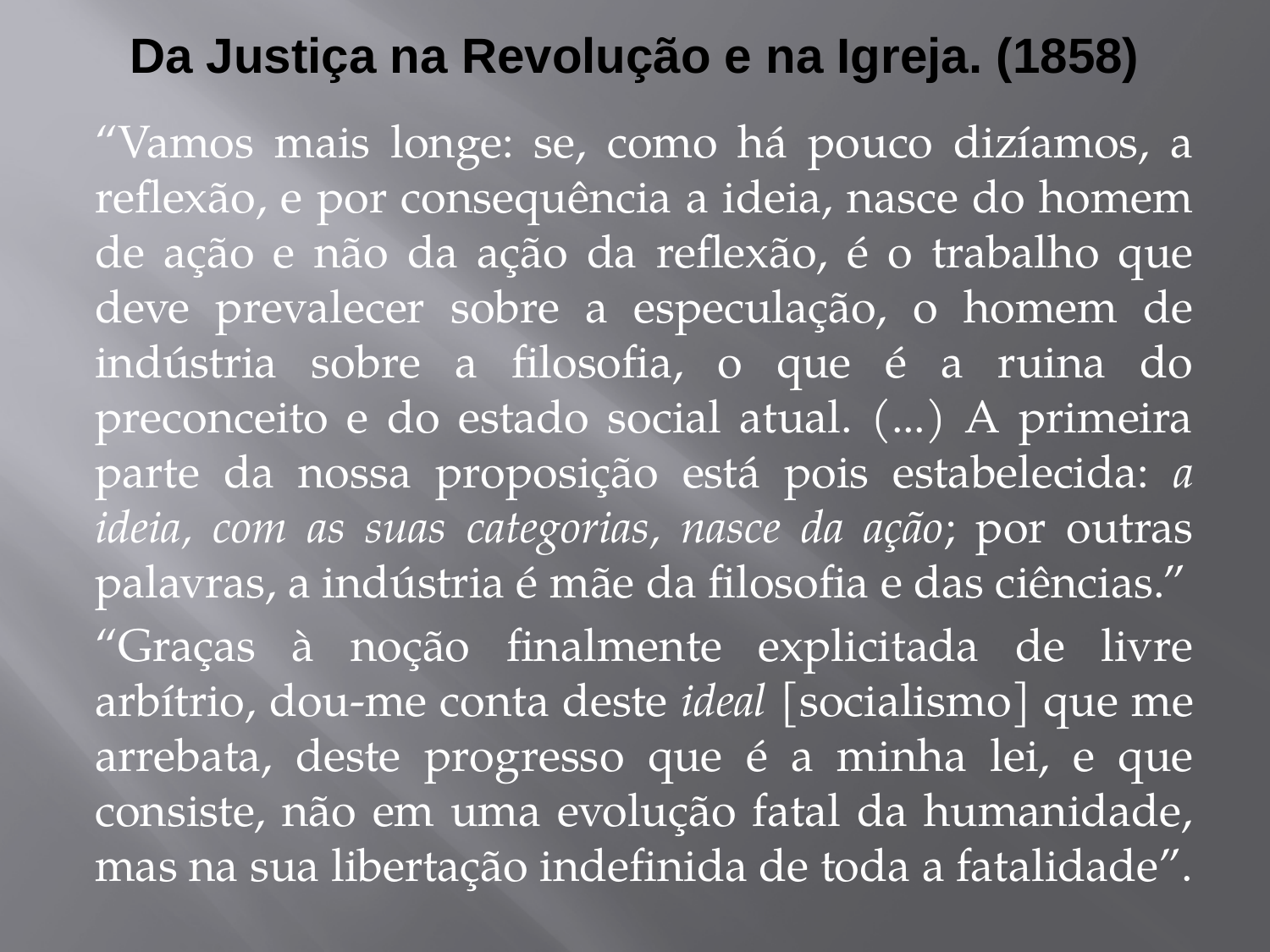

# Da Justiça na Revolução e na Igreja. (1858)
“Vamos mais longe: se, como há pouco dizíamos, a reflexão, e por consequência a ideia, nasce do homem de ação e não da ação da reflexão, é o trabalho que deve prevalecer sobre a especulação, o homem de indústria sobre a filosofia, o que é a ruina do preconceito e do estado social atual. (...) A primeira parte da nossa proposição está pois estabelecida: a ideia, com as suas categorias, nasce da ação; por outras palavras, a indústria é mãe da filosofia e das ciências.”
“Graças à noção finalmente explicitada de livre arbítrio, dou-me conta deste ideal [socialismo] que me arrebata, deste progresso que é a minha lei, e que consiste, não em uma evolução fatal da humanidade, mas na sua libertação indefinida de toda a fatalidade”.